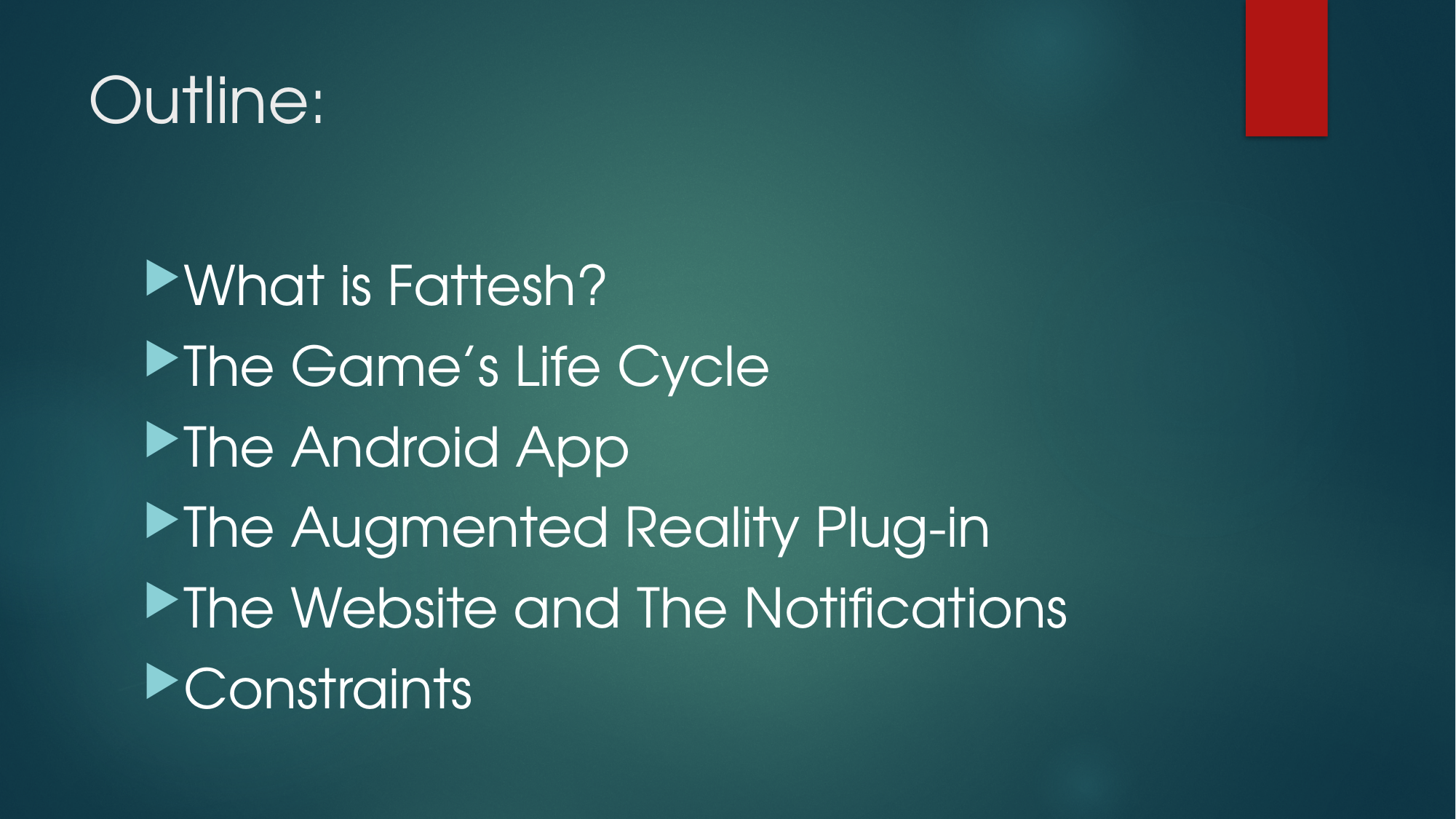

# Outline:
What is Fattesh?
The Game’s Life Cycle
The Android App
The Augmented Reality Plug-in
The Website and The Notifications
Constraints